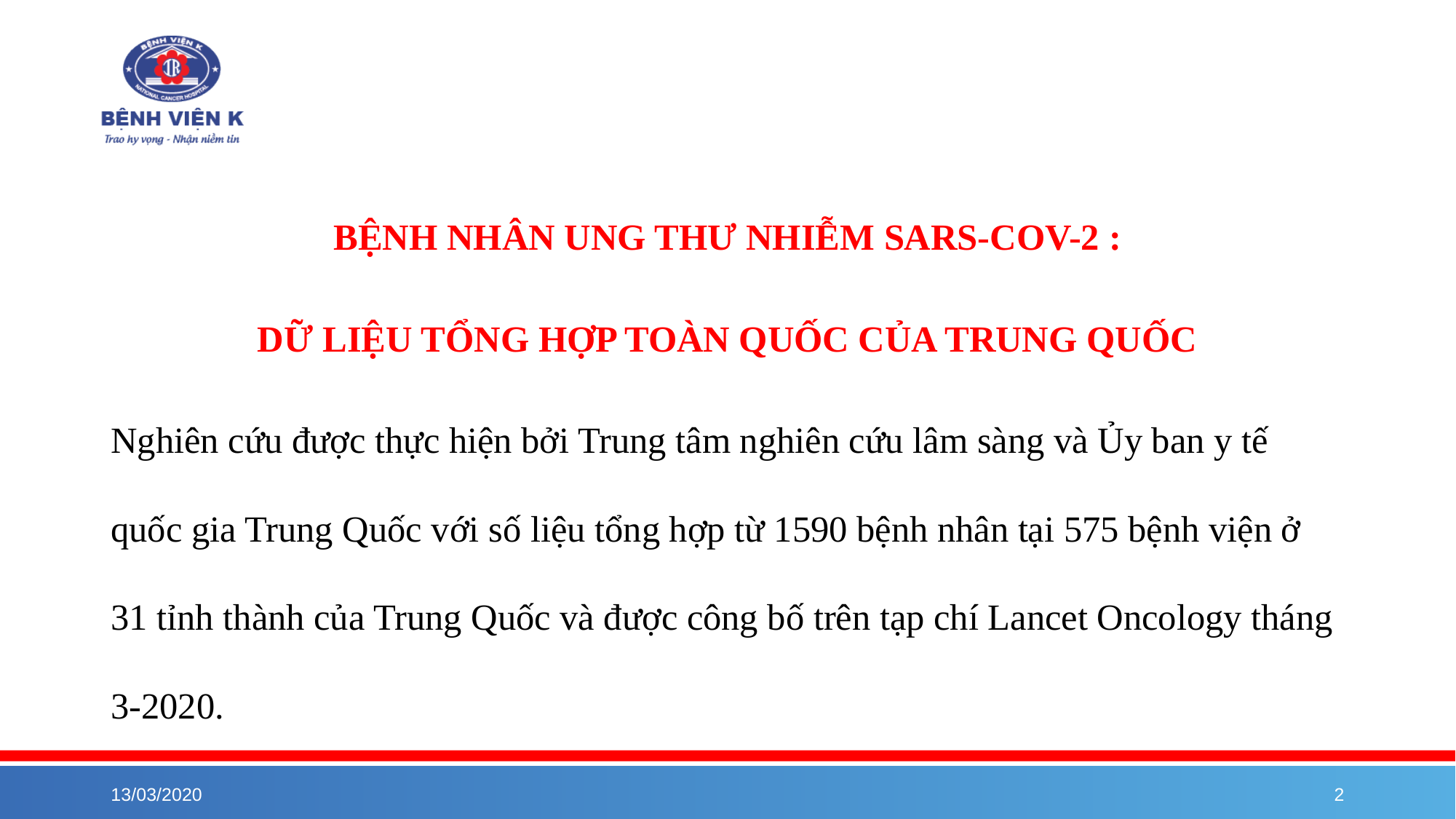

#
BỆNH NHÂN UNG THƯ NHIỄM SARS-COV-2 :
DỮ LIỆU TỔNG HỢP TOÀN QUỐC CỦA TRUNG QUỐC
Nghiên cứu được thực hiện bởi Trung tâm nghiên cứu lâm sàng và Ủy ban y tế quốc gia Trung Quốc với số liệu tổng hợp từ 1590 bệnh nhân tại 575 bệnh viện ở 31 tỉnh thành của Trung Quốc và được công bố trên tạp chí Lancet Oncology tháng 3-2020.

13/03/2020
2